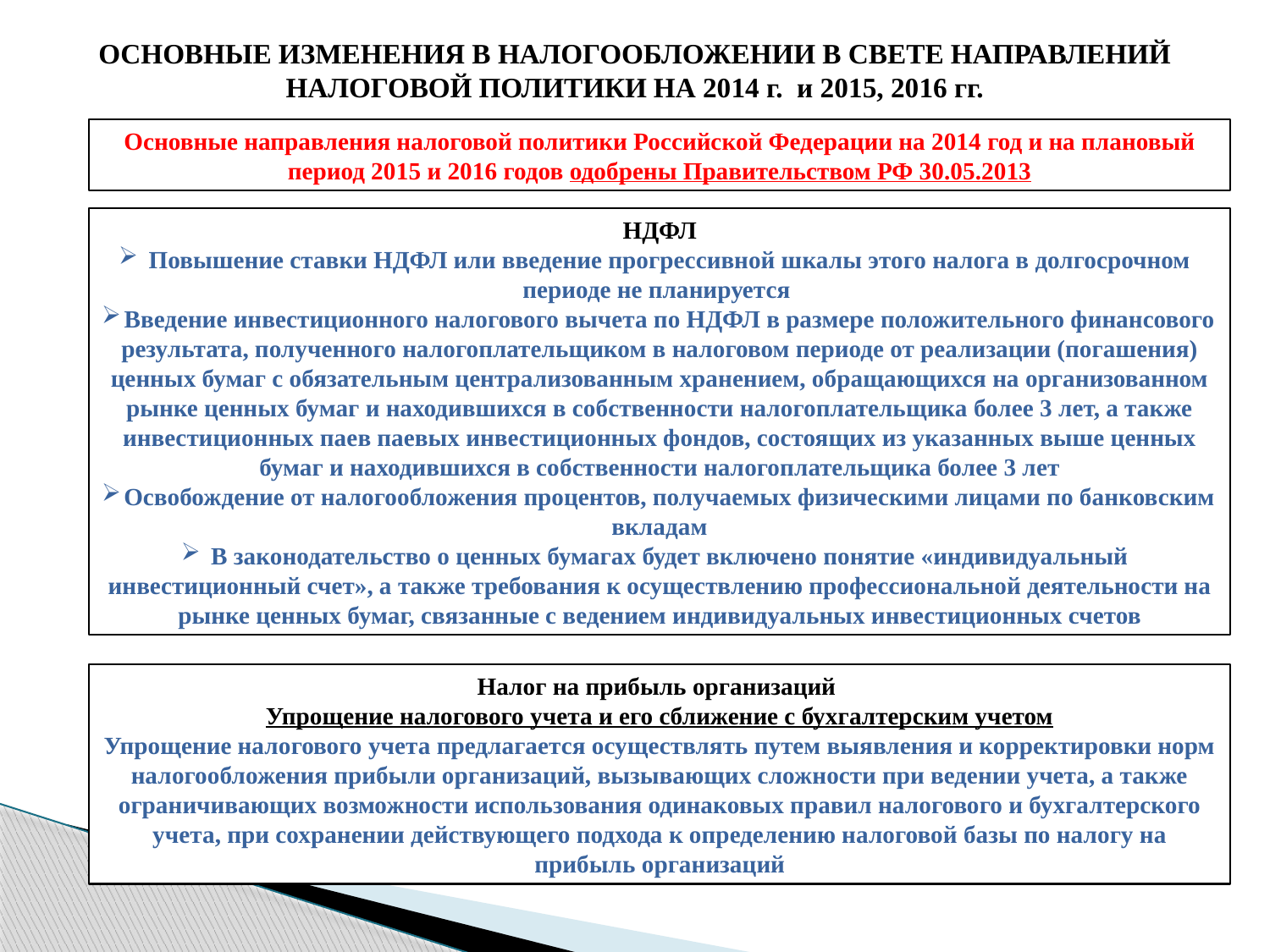

ОСНОВНЫЕ ИЗМЕНЕНИЯ В НАЛОГООБЛОЖЕНИИ В СВЕТЕ НАПРАВЛЕНИЙ НАЛОГОВОЙ ПОЛИТИКИ НА 2014 г.  и 2015, 2016 гг.
Основные направления налоговой политики Российской Федерации на 2014 год и на плановый период 2015 и 2016 годов одобрены Правительством РФ 30.05.2013
НДФЛ
Повышение ставки НДФЛ или введение прогрессивной шкалы этого налога в долгосрочном периоде не планируется
Введение инвестиционного налогового вычета по НДФЛ в размере положительного финансового результата, полученного налогоплательщиком в налоговом периоде от реализации (погашения) ценных бумаг с обязательным централизованным хранением, обращающихся на организованном рынке ценных бумаг и находившихся в собственности налогоплательщика более 3 лет, а также инвестиционных паев паевых инвестиционных фондов, состоящих из указанных выше ценных бумаг и находившихся в собственности налогоплательщика более 3 лет
Освобождение от налогообложения процентов, получаемых физическими лицами по банковским вкладам
В законодательство о ценных бумагах будет включено понятие «индивидуальный инвестиционный счет», а также требования к осуществлению профессиональной деятельности на рынке ценных бумаг, связанные с ведением индивидуальных инвестиционных счетов
Налог на прибыль организаций
Упрощение налогового учета и его сближение с бухгалтерским учетом
Упрощение налогового учета предлагается осуществлять путем выявления и корректировки норм налогообложения прибыли организаций, вызывающих сложности при ведении учета, а также ограничивающих возможности использования одинаковых правил налогового и бухгалтерского учета, при сохранении действующего подхода к определению налоговой базы по налогу на прибыль организаций